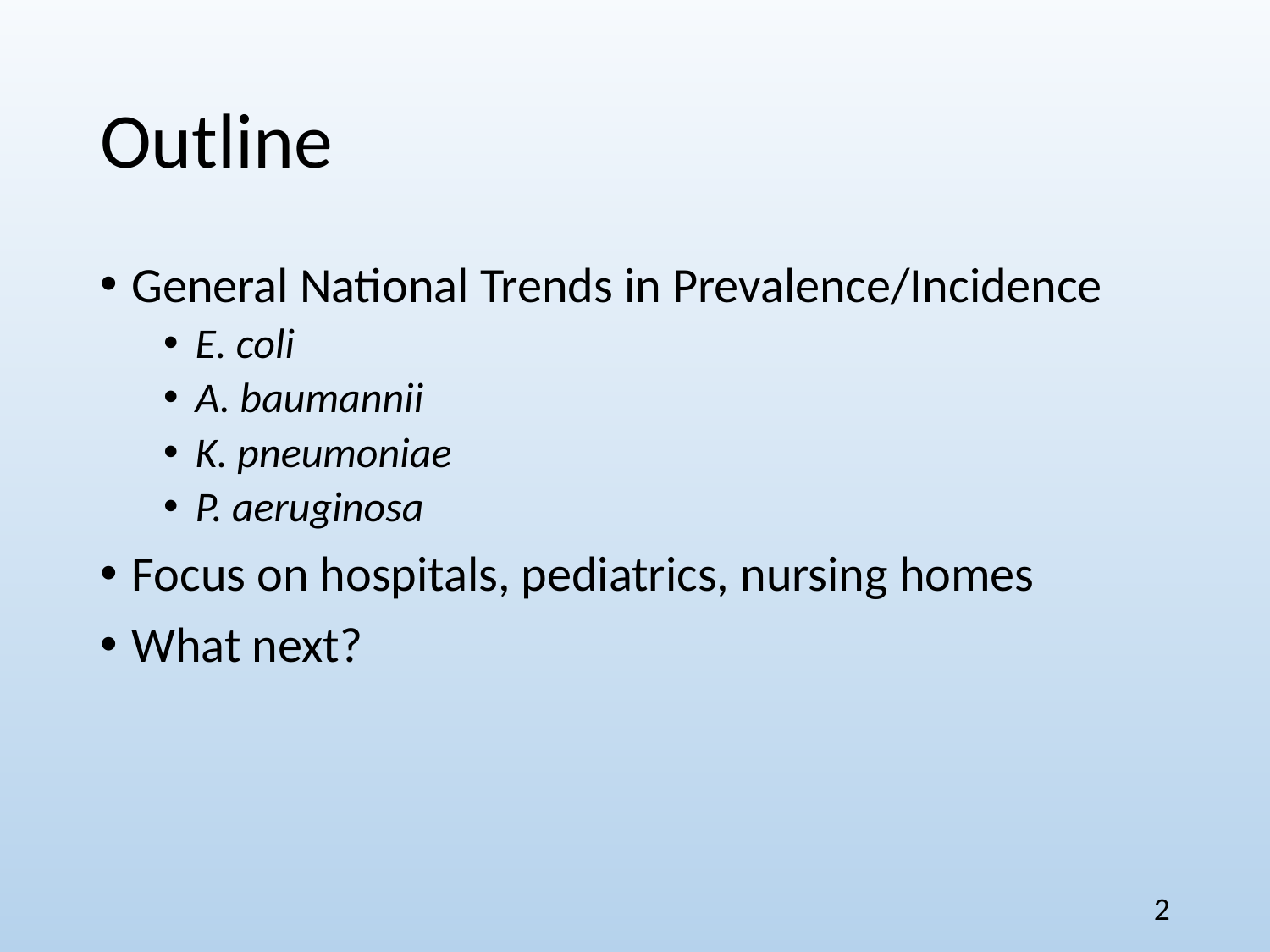

# Outline
General National Trends in Prevalence/Incidence
E. coli
A. baumannii
K. pneumoniae
P. aeruginosa
Focus on hospitals, pediatrics, nursing homes
What next?

2